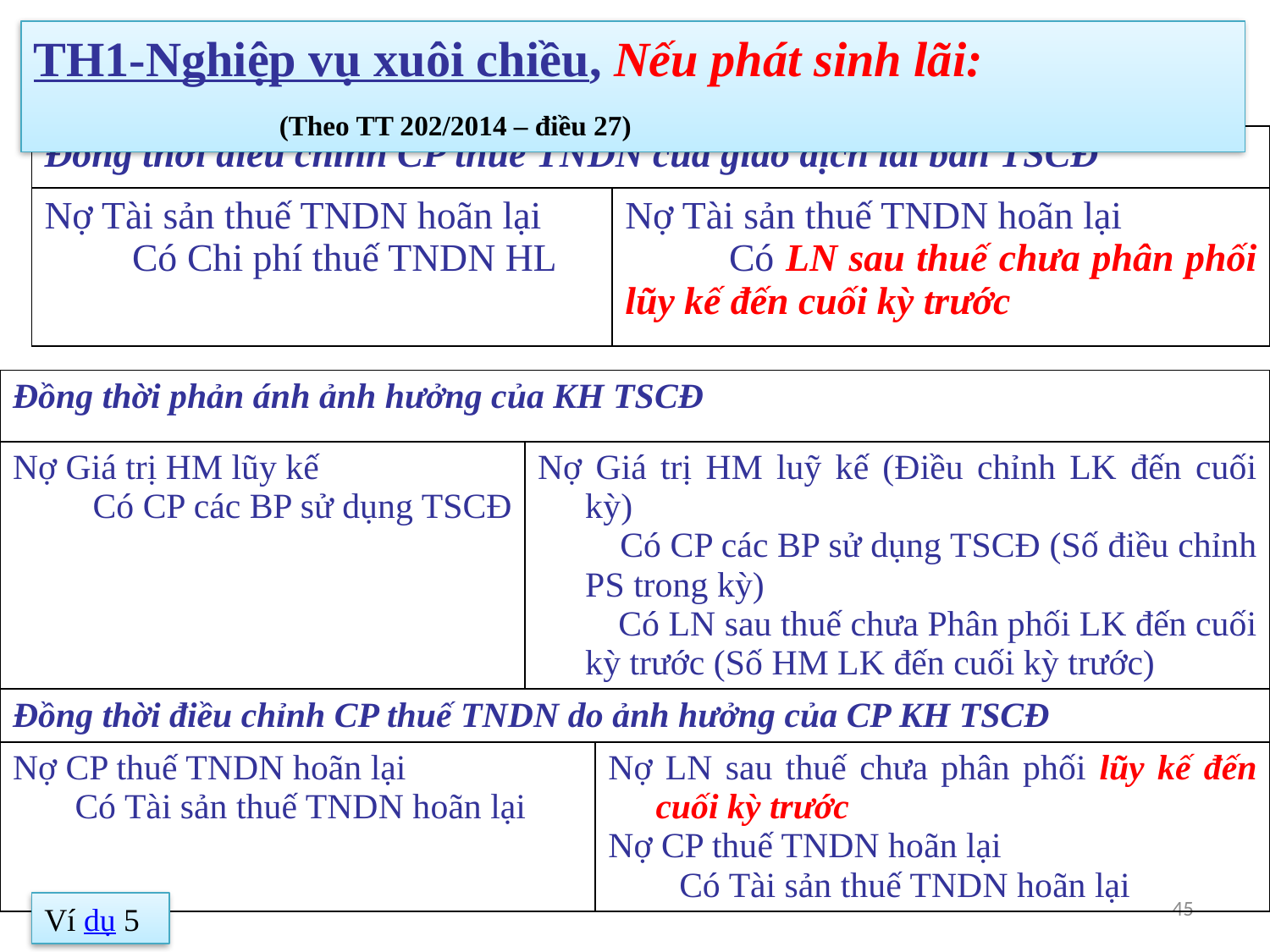

TH1-Nghiệp vụ xuôi chiều, Nếu phát sinh lãi:                                         (Theo TT 202/2014 – điều 27)
| Đồng thời điều chỉnh CP thuế TNDN của giao dịch lãi bán TSCĐ |  |
| --- | --- |
| Nợ Tài sản thuế TNDN hoãn lại Có Chi phí thuế TNDN HL | Nợ Tài sản thuế TNDN hoãn lại Có LN sau thuế chưa phân phối lũy kế đến cuối kỳ trước |
| Đồng thời phản ánh ảnh hưởng của KH TSCĐ |  |  |
| --- | --- | --- |
| Nợ Giá trị HM lũy kế Có CP các BP sử dụng TSCĐ | Nợ Giá trị HM luỹ kế (Điều chỉnh LK đến cuối kỳ) Có CP các BP sử dụng TSCĐ (Số điều chỉnh PS trong kỳ) Có LN sau thuế chưa Phân phối LK đến cuối kỳ trước (Số HM LK đến cuối kỳ trước) |  |
| Đồng thời điều chỉnh CP thuế TNDN do ảnh hưởng của CP KH TSCĐ |  |  |
| Nợ CP thuế TNDN hoãn lại Có Tài sản thuế TNDN hoãn lại |  | Nợ LN sau thuế chưa phân phối lũy kế đến cuối kỳ trước Nợ CP thuế TNDN hoãn lại Có Tài sản thuế TNDN hoãn lại |
45
Ví dụ 5